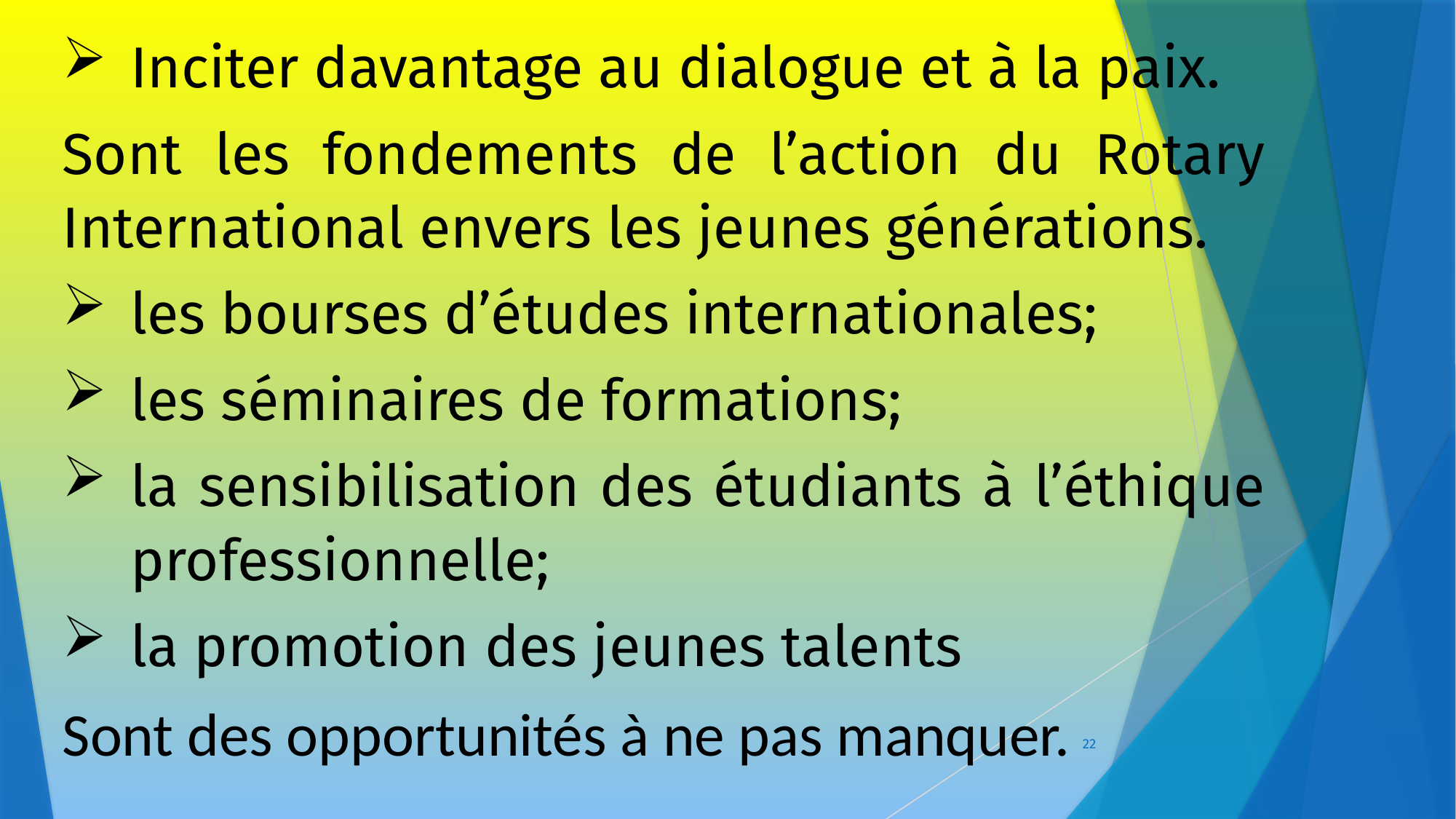

Inciter davantage au dialogue et à la paix.
Sont les fondements de l’action du Rotary International envers les jeunes générations.
les bourses d’études internationales;
les séminaires de formations;
la sensibilisation des étudiants à l’éthique professionnelle;
la promotion des jeunes talents
Sont des opportunités à ne pas manquer.

22